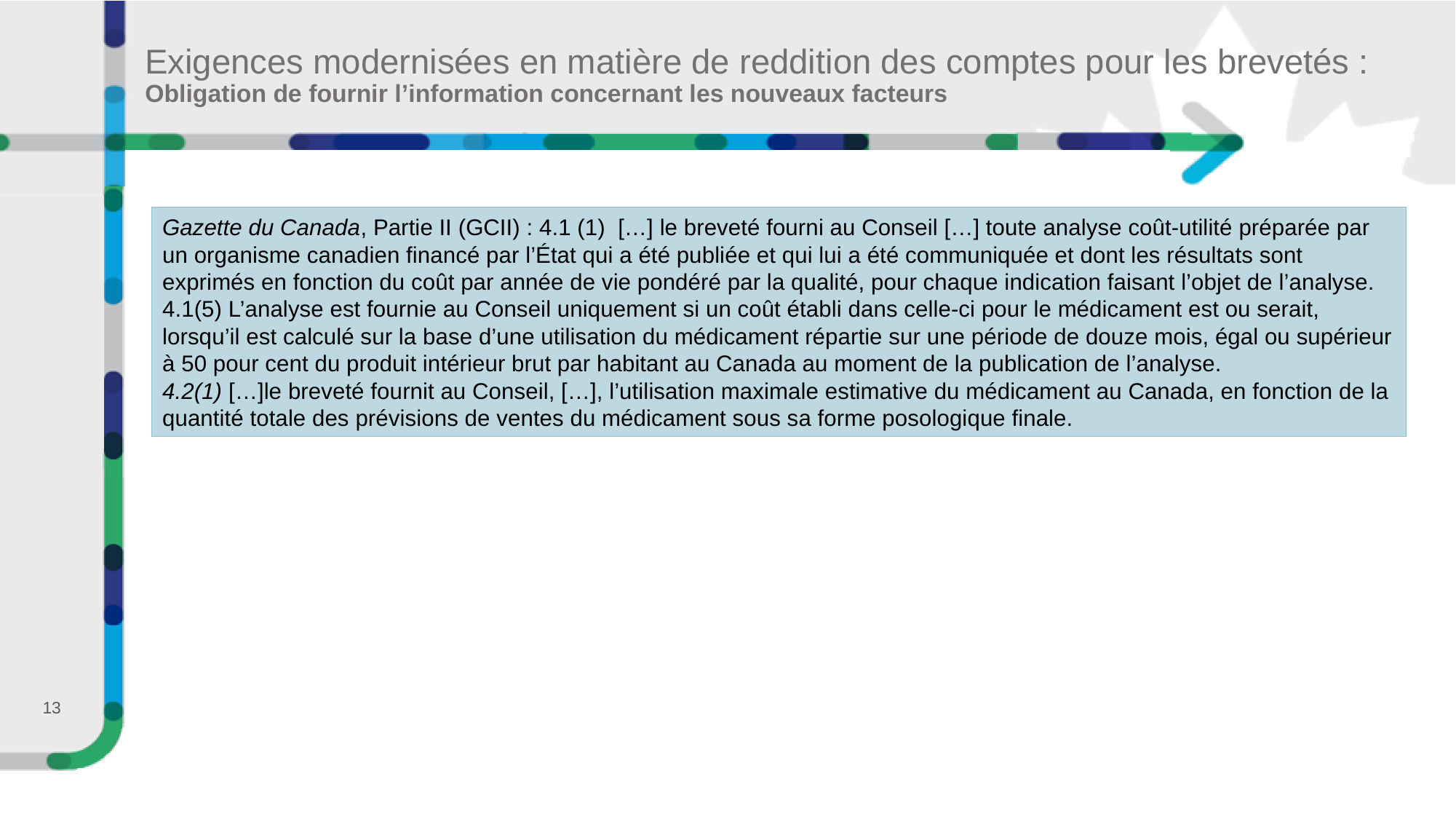

# Exigences modernisées en matière de reddition des comptes pour les brevetés : Obligation de fournir l’information concernant les nouveaux facteurs
Gazette du Canada, Partie II (GCII) : 4.1 (1)  […] le breveté fourni au Conseil […] toute analyse coût-utilité préparée par un organisme canadien financé par l’État qui a été publiée et qui lui a été communiquée et dont les résultats sont exprimés en fonction du coût par année de vie pondéré par la qualité, pour chaque indication faisant l’objet de l’analyse.
4.1(5) L’analyse est fournie au Conseil uniquement si un coût établi dans celle-ci pour le médicament est ou serait, lorsqu’il est calculé sur la base d’une utilisation du médicament répartie sur une période de douze mois, égal ou supérieur à 50 pour cent du produit intérieur brut par habitant au Canada au moment de la publication de l’analyse.
4.2(1) […]le breveté fournit au Conseil, […], l’utilisation maximale estimative du médicament au Canada, en fonction de la quantité totale des prévisions de ventes du médicament sous sa forme posologique finale.
13